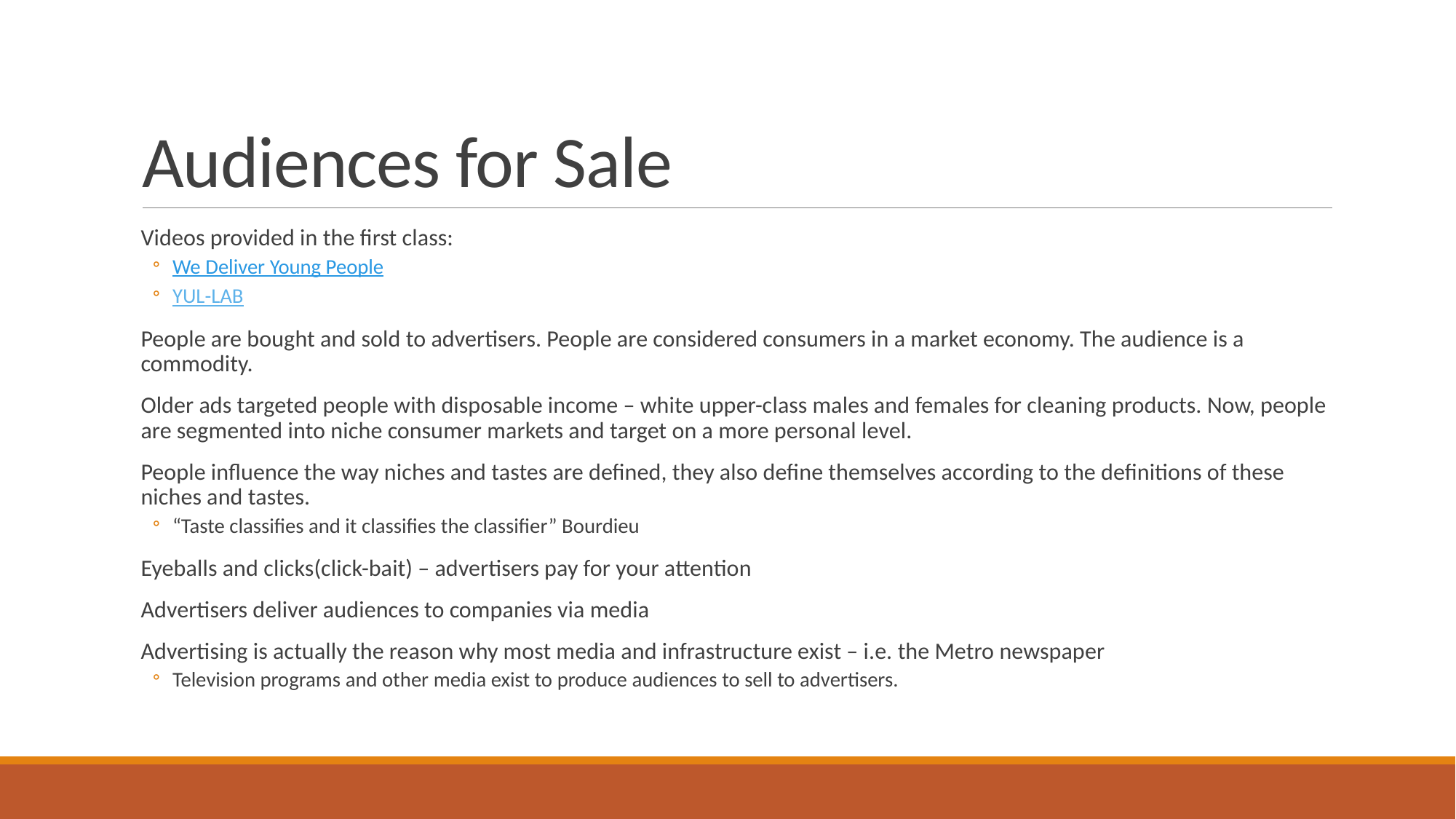

# Audiences for Sale
Videos provided in the first class:
We Deliver Young People
YUL-LAB
People are bought and sold to advertisers. People are considered consumers in a market economy. The audience is a commodity.
Older ads targeted people with disposable income – white upper-class males and females for cleaning products. Now, people are segmented into niche consumer markets and target on a more personal level.
People influence the way niches and tastes are defined, they also define themselves according to the definitions of these niches and tastes.
“Taste classifies and it classifies the classifier” Bourdieu
Eyeballs and clicks(click-bait) – advertisers pay for your attention
Advertisers deliver audiences to companies via media
Advertising is actually the reason why most media and infrastructure exist – i.e. the Metro newspaper
Television programs and other media exist to produce audiences to sell to advertisers.